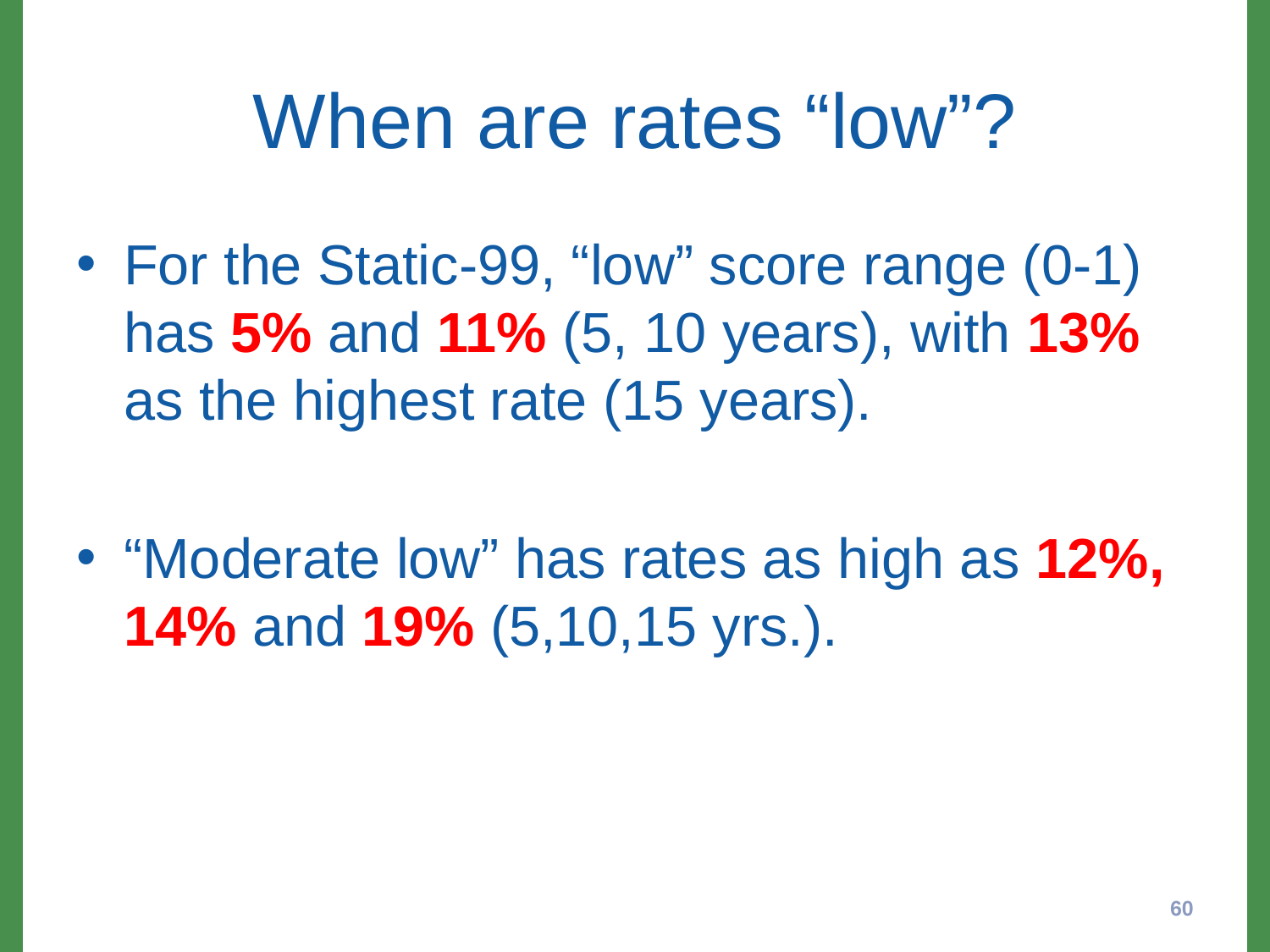

# When are rates “low”?
For the Static-99, “low” score range (0-1) has 5% and 11% (5, 10 years), with 13% as the highest rate (15 years).

“Moderate low” has rates as high as 12%, 14% and 19% (5,10,15 yrs.).
60